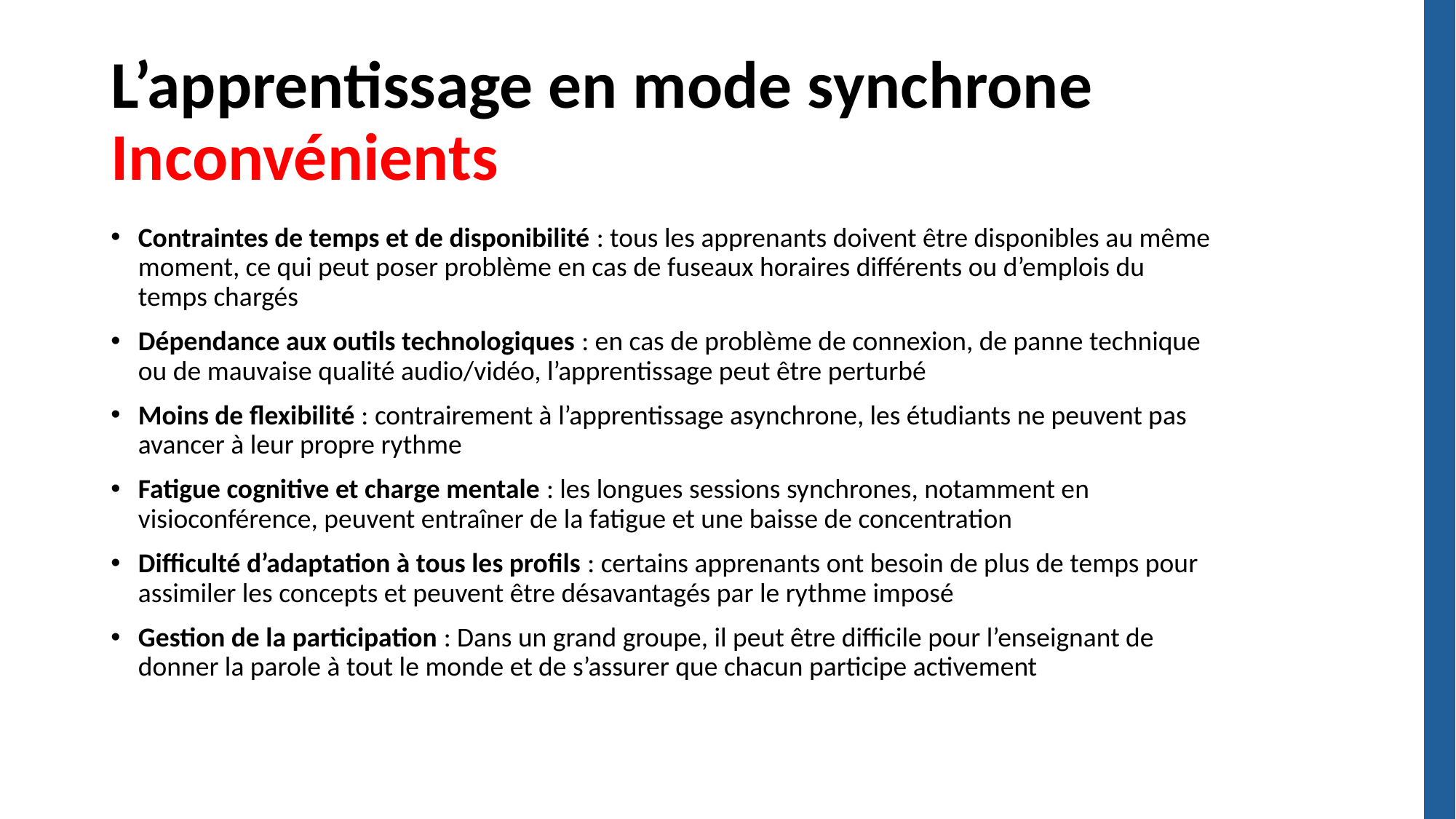

# L’apprentissage en mode synchrone Inconvénients
Contraintes de temps et de disponibilité : tous les apprenants doivent être disponibles au même moment, ce qui peut poser problème en cas de fuseaux horaires différents ou d’emplois du temps chargés
Dépendance aux outils technologiques : en cas de problème de connexion, de panne technique ou de mauvaise qualité audio/vidéo, l’apprentissage peut être perturbé
Moins de flexibilité : contrairement à l’apprentissage asynchrone, les étudiants ne peuvent pas avancer à leur propre rythme
Fatigue cognitive et charge mentale : les longues sessions synchrones, notamment en visioconférence, peuvent entraîner de la fatigue et une baisse de concentration
Difficulté d’adaptation à tous les profils : certains apprenants ont besoin de plus de temps pour assimiler les concepts et peuvent être désavantagés par le rythme imposé
Gestion de la participation : Dans un grand groupe, il peut être difficile pour l’enseignant de donner la parole à tout le monde et de s’assurer que chacun participe activement